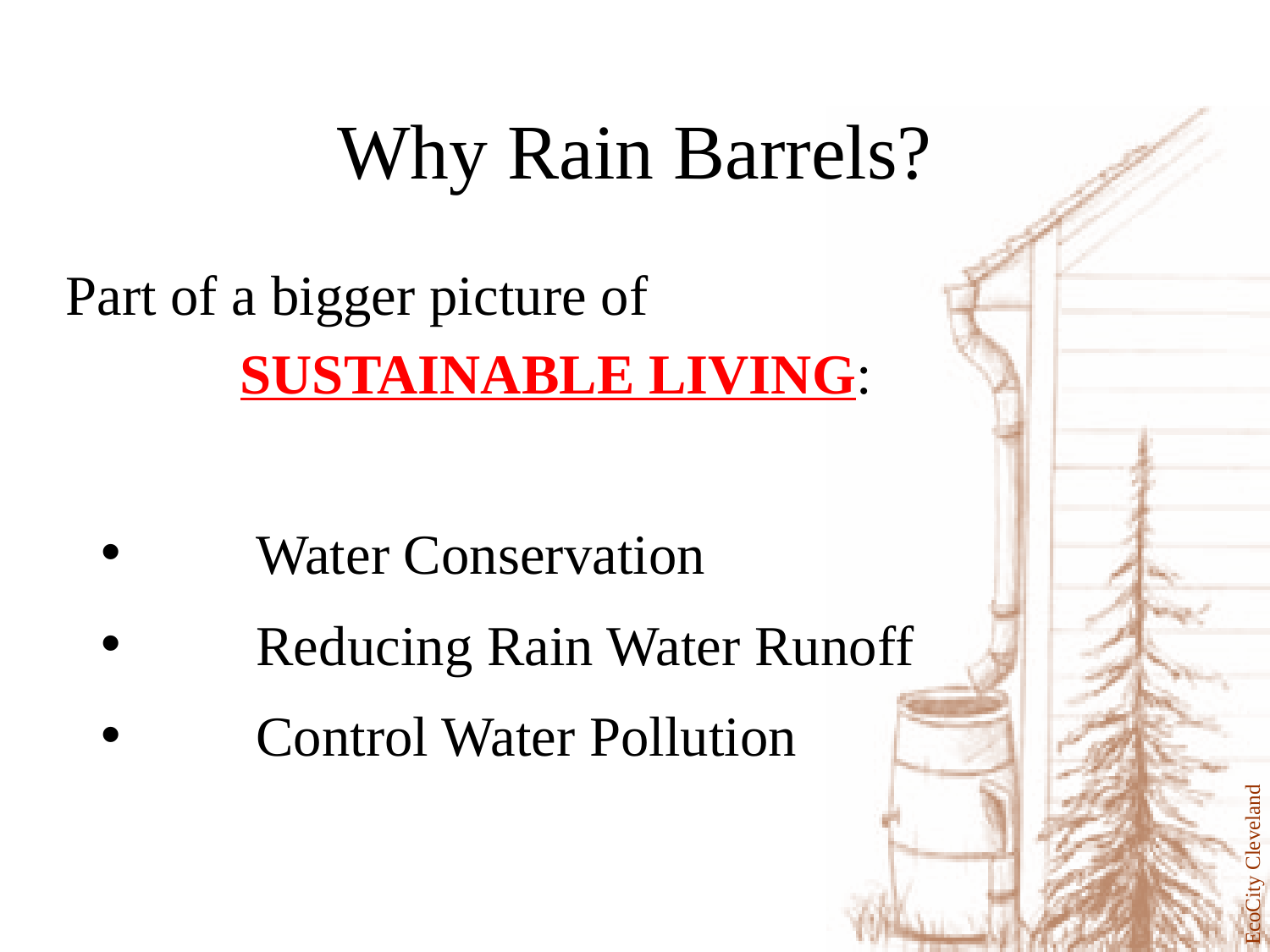

Why Rain Barrels?

Part of a bigger picture of
		Sustainable Living:

	Water Conservation
	Reducing Rain Water Runoff
	Control Water Pollution